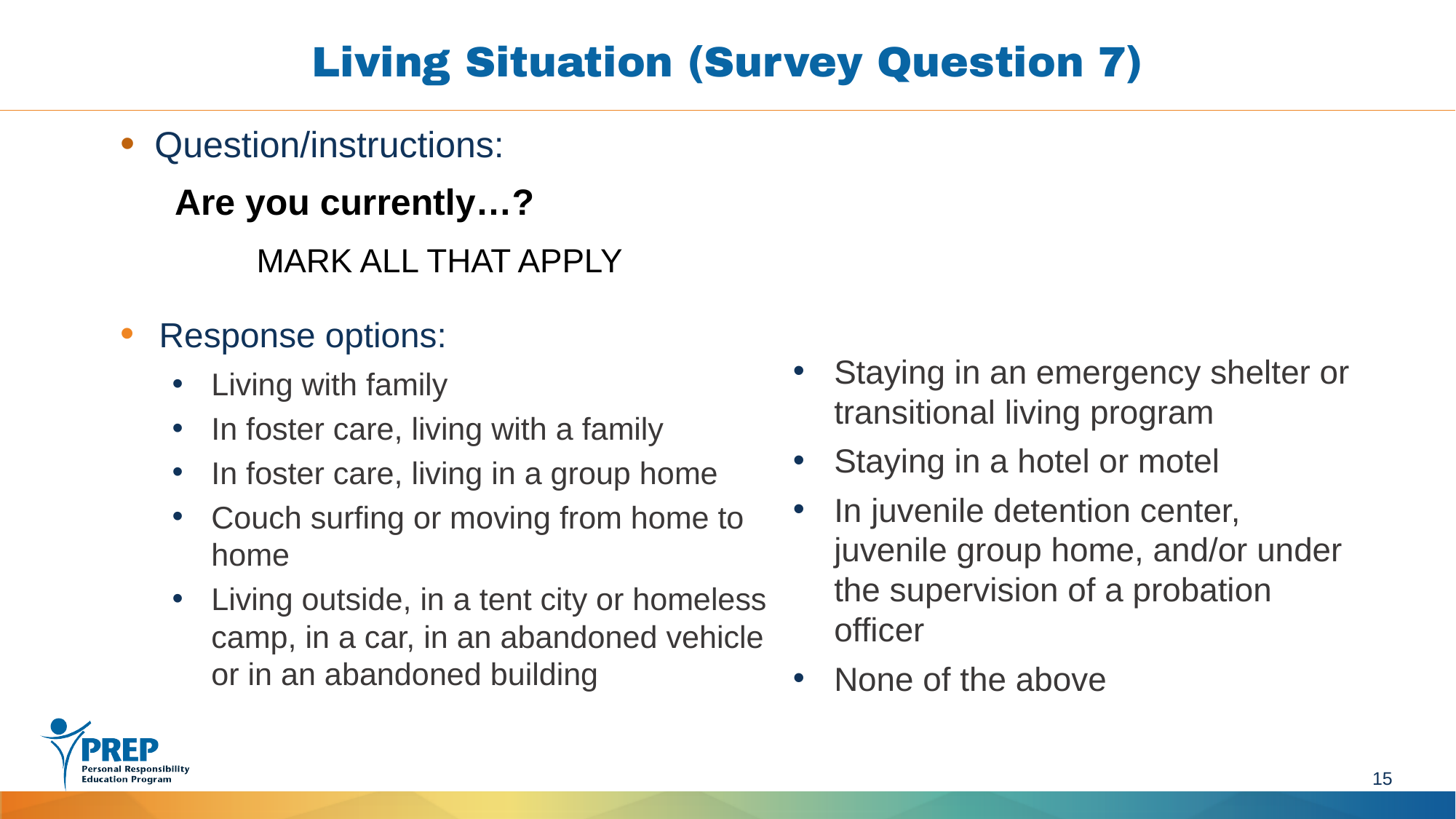

# Living Situation (Survey Question 7)
Question/instructions:
Are you currently…?
	MARK ALL THAT APPLY
Response options:
Living with family
In foster care, living with a family
In foster care, living in a group home
Couch surfing or moving from home to home
Living outside, in a tent city or homeless camp, in a car, in an abandoned vehicle or in an abandoned building
Staying in an emergency shelter or transitional living program
Staying in a hotel or motel
In juvenile detention center, juvenile group home, and/or under the supervision of a probation officer
None of the above